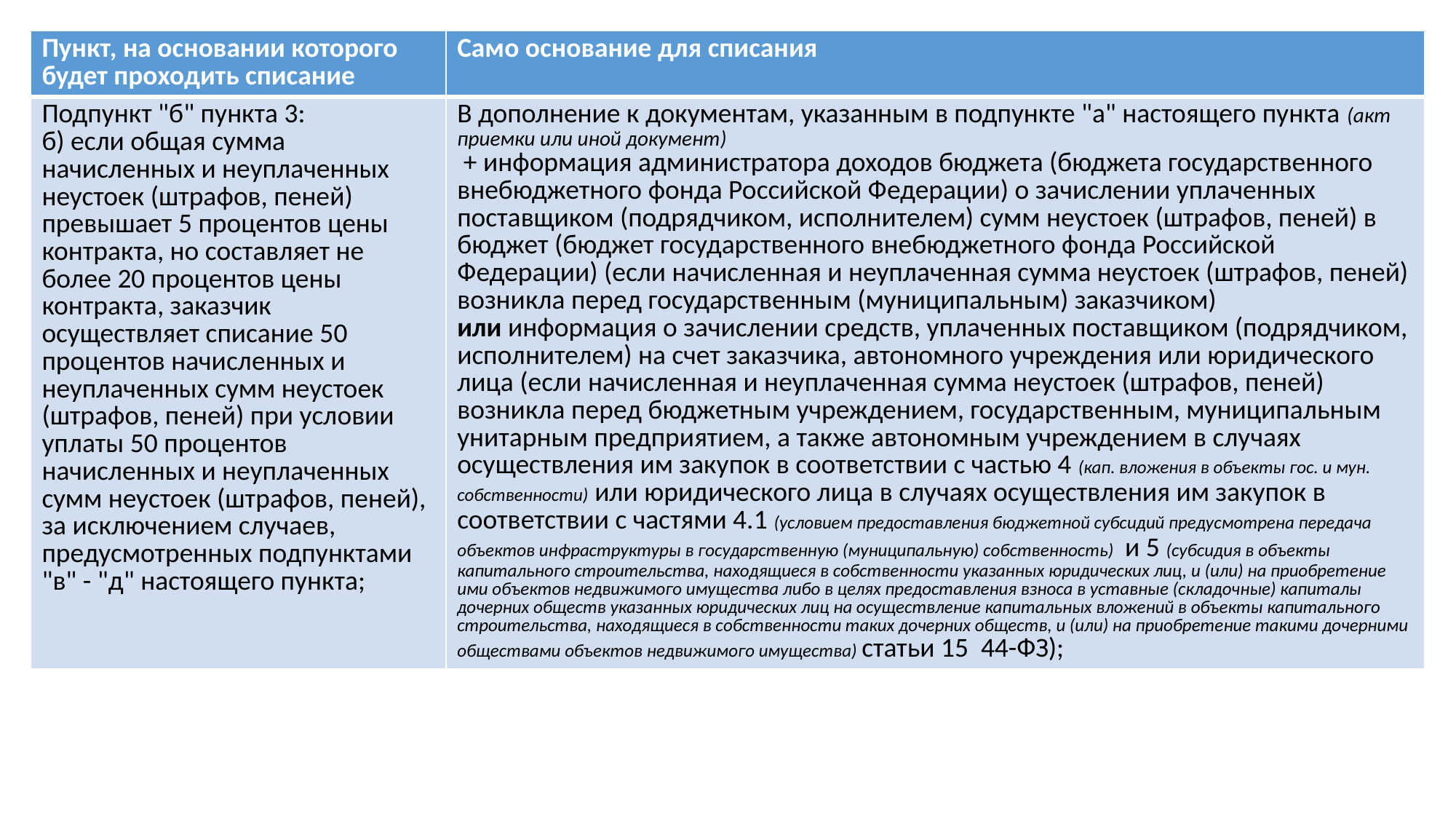

| Пункт, на основании которого будет проходить списание | Само основание для списания |
| --- | --- |
| Подпункт "б" пункта 3: б) если общая сумма начисленных и неуплаченных неустоек (штрафов, пеней) превышает 5 процентов цены контракта, но составляет не более 20 процентов цены контракта, заказчик осуществляет списание 50 процентов начисленных и неуплаченных сумм неустоек (штрафов, пеней) при условии уплаты 50 процентов начисленных и неуплаченных сумм неустоек (штрафов, пеней), за исключением случаев, предусмотренных подпунктами "в" - "д" настоящего пункта; | В дополнение к документам, указанным в подпункте "а" настоящего пункта (акт приемки или иной документ) + информация администратора доходов бюджета (бюджета государственного внебюджетного фонда Российской Федерации) о зачислении уплаченных поставщиком (подрядчиком, исполнителем) сумм неустоек (штрафов, пеней) в бюджет (бюджет государственного внебюджетного фонда Российской Федерации) (если начисленная и неуплаченная сумма неустоек (штрафов, пеней) возникла перед государственным (муниципальным) заказчиком) или информация о зачислении средств, уплаченных поставщиком (подрядчиком, исполнителем) на счет заказчика, автономного учреждения или юридического лица (если начисленная и неуплаченная сумма неустоек (штрафов, пеней) возникла перед бюджетным учреждением, государственным, муниципальным унитарным предприятием, а также автономным учреждением в случаях осуществления им закупок в соответствии с частью 4 (кап. вложения в объекты гос. и мун. собственности) или юридического лица в случаях осуществления им закупок в соответствии с частями 4.1 (условием предоставления бюджетной субсидий предусмотрена передача объектов инфраструктуры в государственную (муниципальную) собственность) и 5 (субсидия в объекты капитального строительства, находящиеся в собственности указанных юридических лиц, и (или) на приобретение ими объектов недвижимого имущества либо в целях предоставления взноса в уставные (складочные) капиталы дочерних обществ указанных юридических лиц на осуществление капитальных вложений в объекты капитального строительства, находящиеся в собственности таких дочерних обществ, и (или) на приобретение такими дочерними обществами объектов недвижимого имущества) статьи 15 44-ФЗ); |